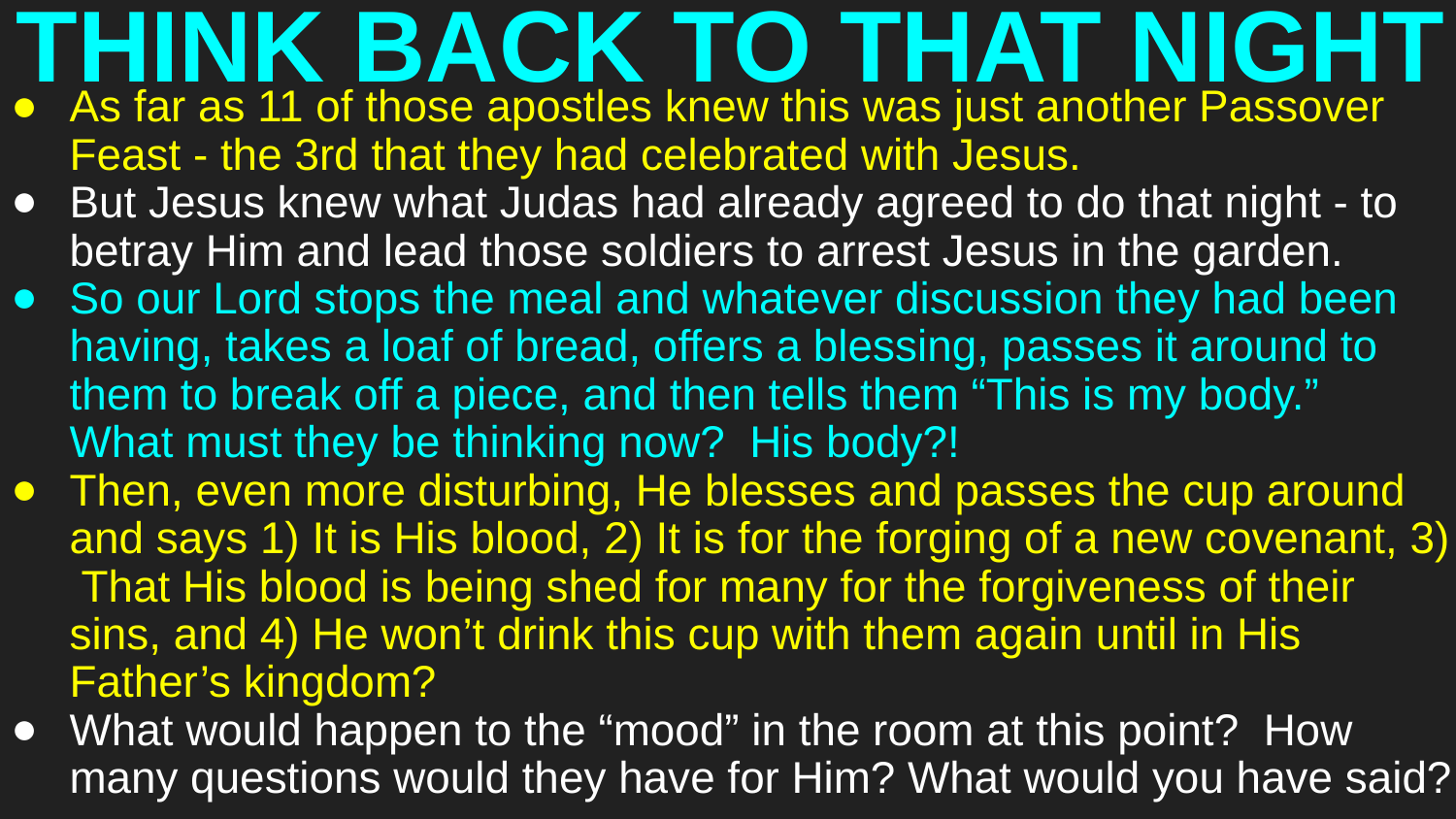

# THINK BACK TO THAT NIGHT
As far as 11 of those apostles knew this was just another Passover Feast - the 3rd that they had celebrated with Jesus.
But Jesus knew what Judas had already agreed to do that night - to betray Him and lead those soldiers to arrest Jesus in the garden.
So our Lord stops the meal and whatever discussion they had been having, takes a loaf of bread, offers a blessing, passes it around to them to break off a piece, and then tells them “This is my body.”   What must they be thinking now?  His body?!
Then, even more disturbing, He blesses and passes the cup around and says 1) It is His blood, 2) It is for the forging of a new covenant, 3)  That His blood is being shed for many for the forgiveness of their sins, and 4) He won’t drink this cup with them again until in His Father’s kingdom?
What would happen to the “mood” in the room at this point?  How many questions would they have for Him? What would you have said?